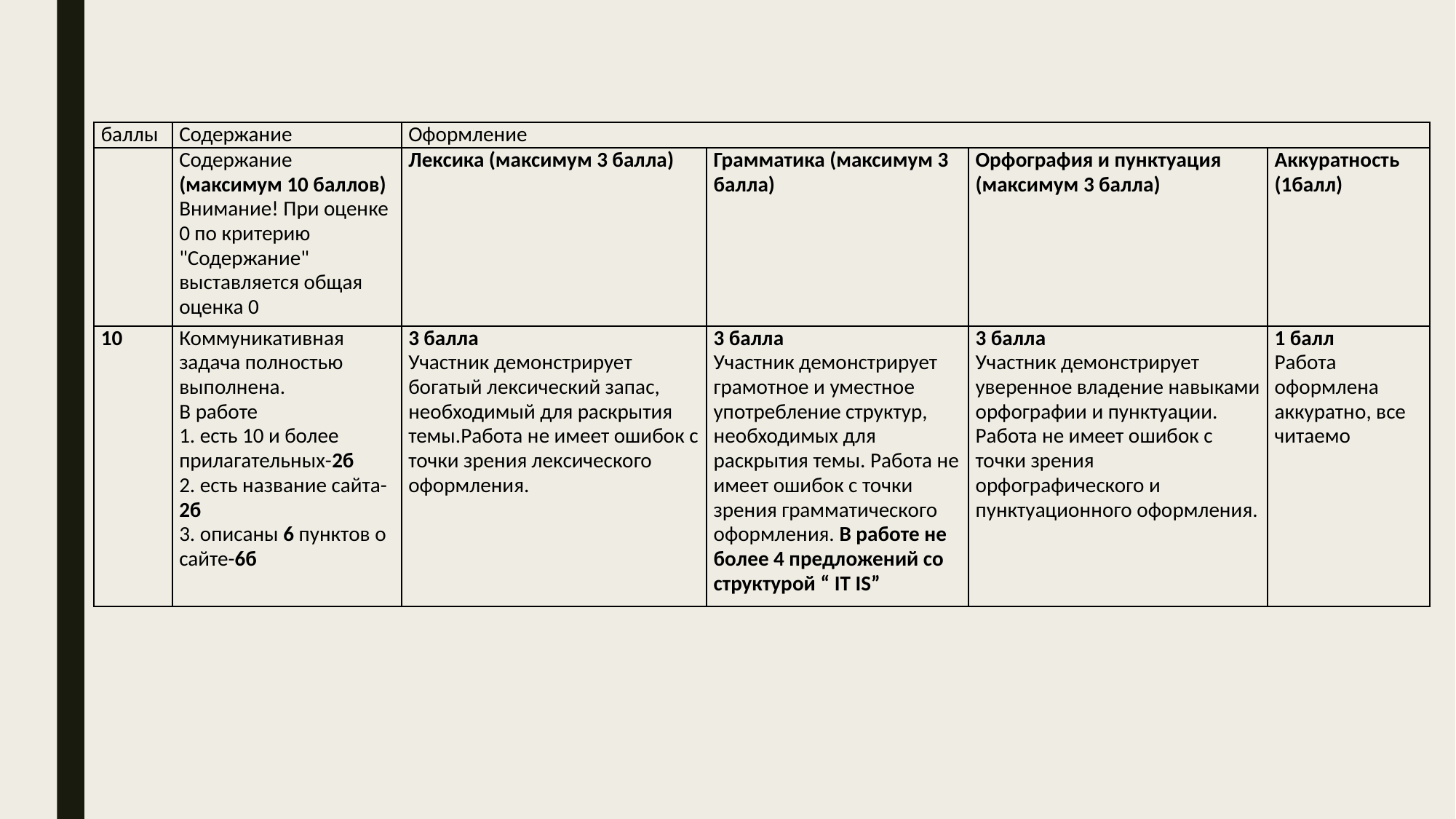

| баллы | Содержание | Оформление |  |  |  |
| --- | --- | --- | --- | --- | --- |
|  | Содержание (максимум 10 баллов) Внимание! При оценке 0 по критерию "Содержание" выставляется общая оценка 0 | Лексика (максимум 3 балла) | Грамматика (максимум 3 балла) | Орфография и пунктуация (максимум 3 балла) | Аккуратность (1балл) |
| 10 | Коммуникативная задача полностью выполнена. В работе 1. есть 10 и более прилагательных-2б 2. есть название сайта-2б 3. описаны 6 пунктов о сайте-6б | 3 балла Участник демонстрирует богатый лексический запас, необходимый для раскрытия темы.Работа не имеет ошибок с точки зрения лексического оформления. | 3 балла Участник демонстрирует грамотное и уместное употребление структур, необходимых для раскрытия темы. Работа не имеет ошибок с точки зрения грамматического оформления. В работе не более 4 предложений со структурой “ IT IS” | 3 балла Участник демонстрирует уверенное владение навыками орфографии и пунктуации. Работа не имеет ошибок с точки зрения орфографического и пунктуационного оформления. | 1 балл Работа оформлена аккуратно, все читаемо |